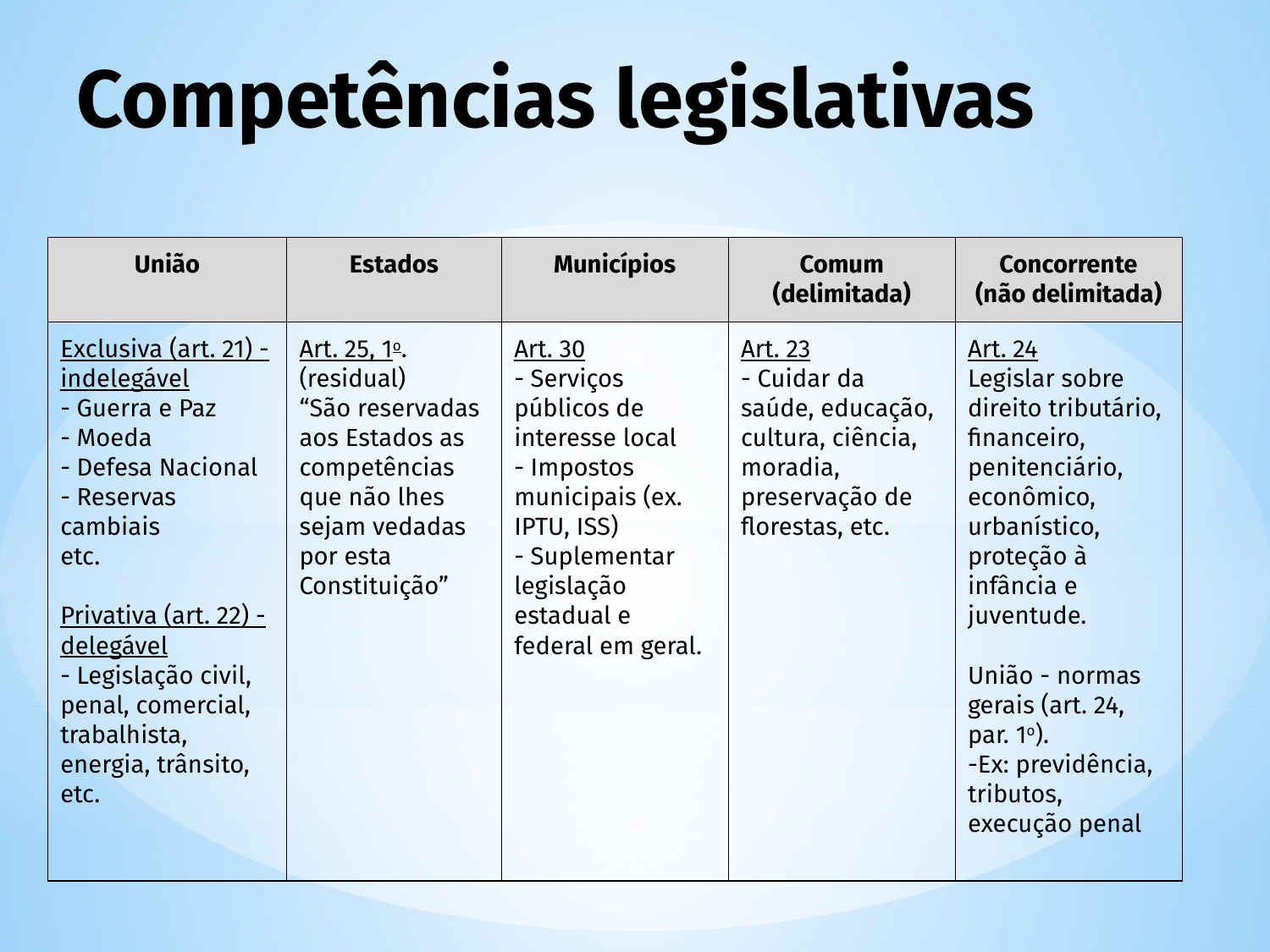

# Competências legislativas
| União | Estados | Municípios | Comum (delimitada) | Concorrente (não delimitada) |
| --- | --- | --- | --- | --- |
| Exclusiva (art. 21) - indelegável - Guerra e Paz - Moeda - Defesa Nacional - Reservas cambiais etc. Privativa (art. 22) - delegável - Legislação civil, penal, comercial, trabalhista, energia, trânsito, etc. | Art. 25, 1o. (residual) “São reservadas aos Estados as competências que não lhes sejam vedadas por esta Constituição” | Art. 30 - Serviços públicos de interesse local - Impostos municipais (ex. IPTU, ISS) - Suplementar legislação estadual e federal em geral. | Art. 23 - Cuidar da saúde, educação, cultura, ciência, moradia, preservação de florestas, etc. | Art. 24 Legislar sobre direito tributário, financeiro, penitenciário, econômico, urbanístico, proteção à infância e juventude. União - normas gerais (art. 24, par. 1o). -Ex: previdência, tributos, execução penal |